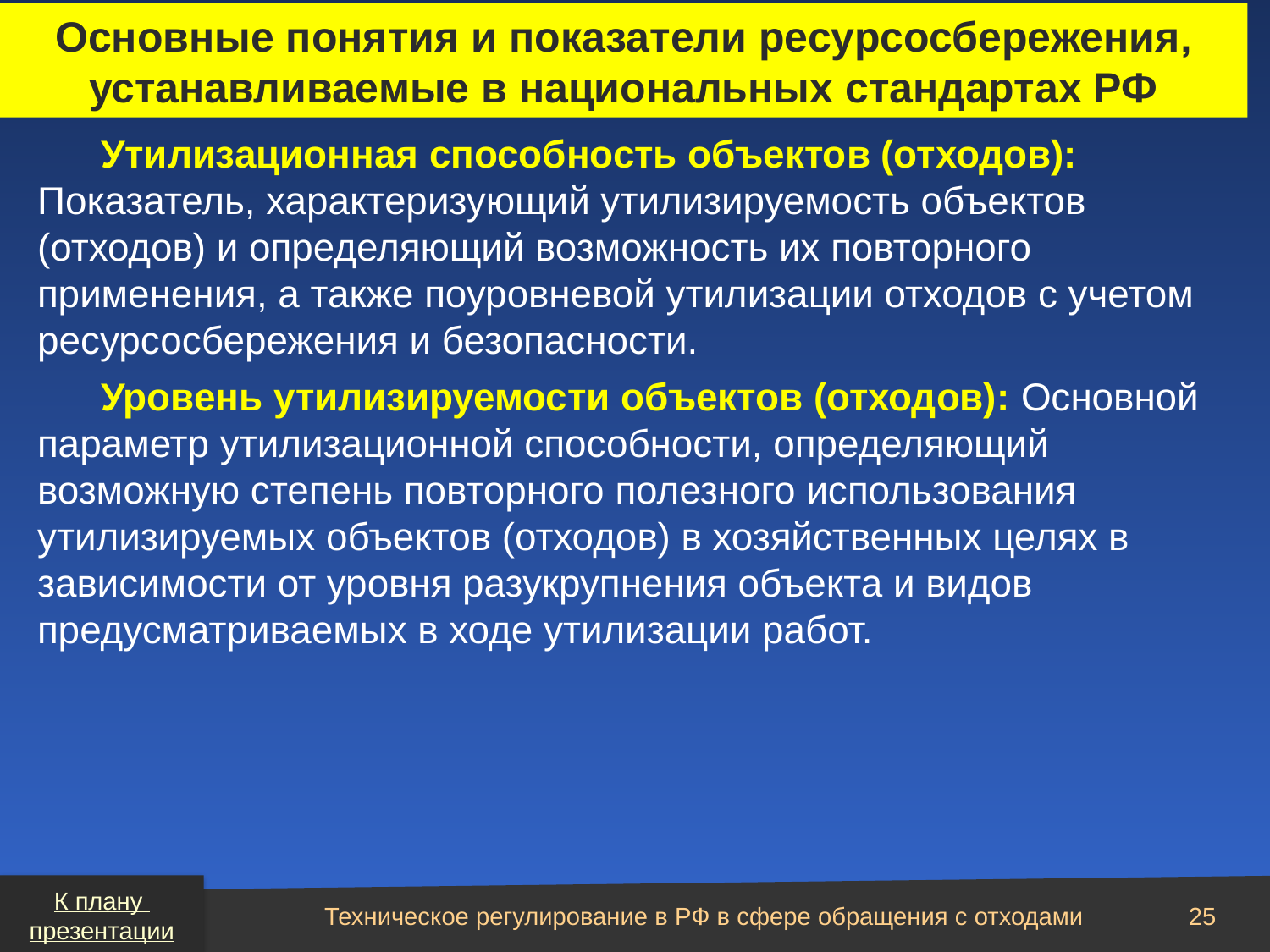

Основные понятия и показатели ресурсосбережения, устанавливаемые в национальных стандартах РФ
Утилизационная способность объектов (отходов): Показатель, характеризующий утилизируемость объектов (отходов) и определяющий возможность их повторного применения, а также поуровневой утилизации отходов с учетом ресурсосбережения и безопасности.
Уровень утилизируемости объектов (отходов): Основной параметр утилизационной способности, определяющий возможную степень повторного полезного использования утилизируемых объектов (отходов) в хозяйственных целях в зависимости от уровня разукрупнения объекта и видов предусматриваемых в ходе утилизации работ.
К плану
презентации
Техническое регулирование в РФ в сфере обращения с отходами
25